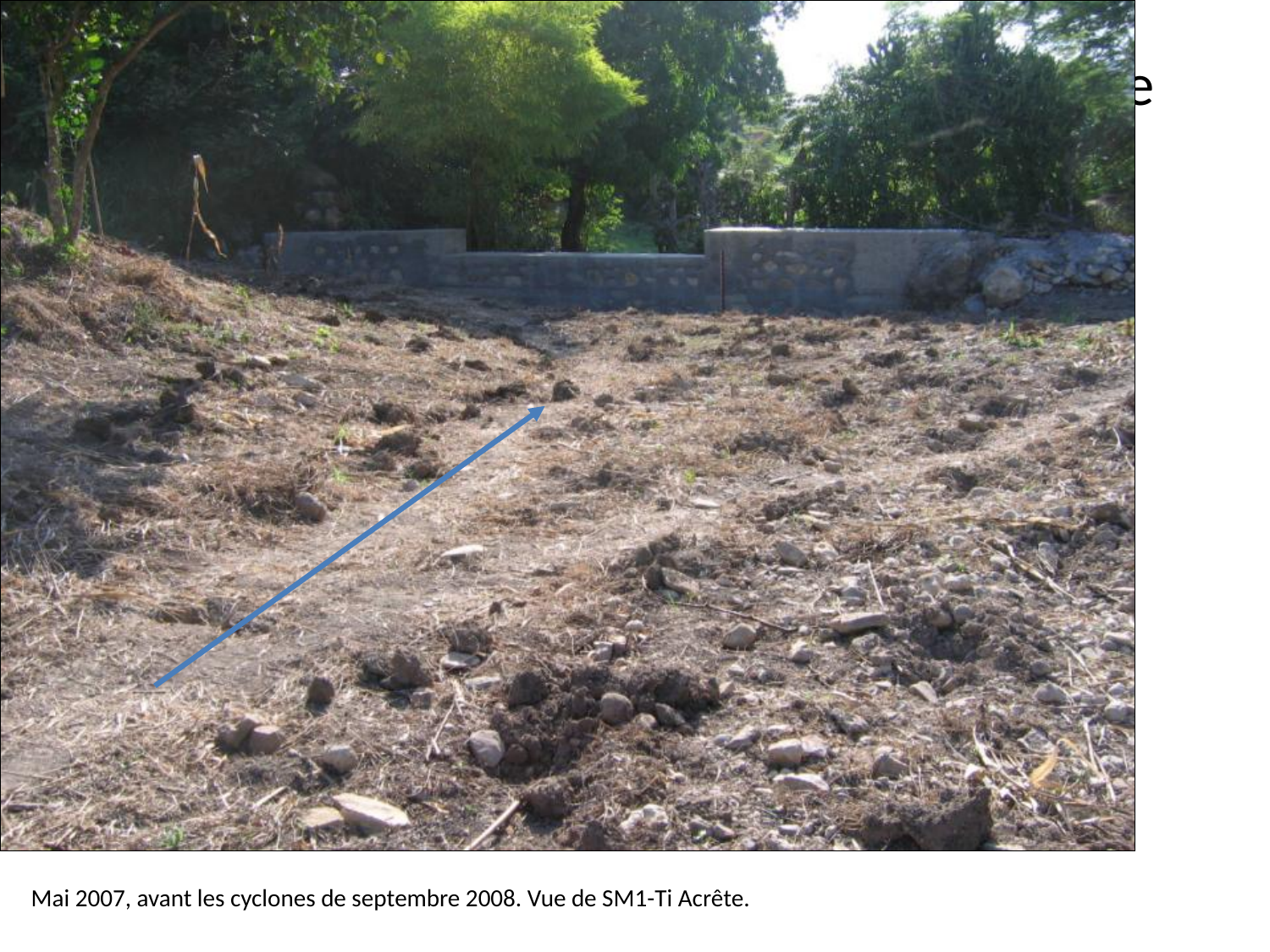

# Mai 2007, avant les cyclones de septembre 2008. Vue de S1 depuis l’amont.
Mai 2007, avant les cyclones de septembre 2008. Vue de SM1-Ti Acrête.